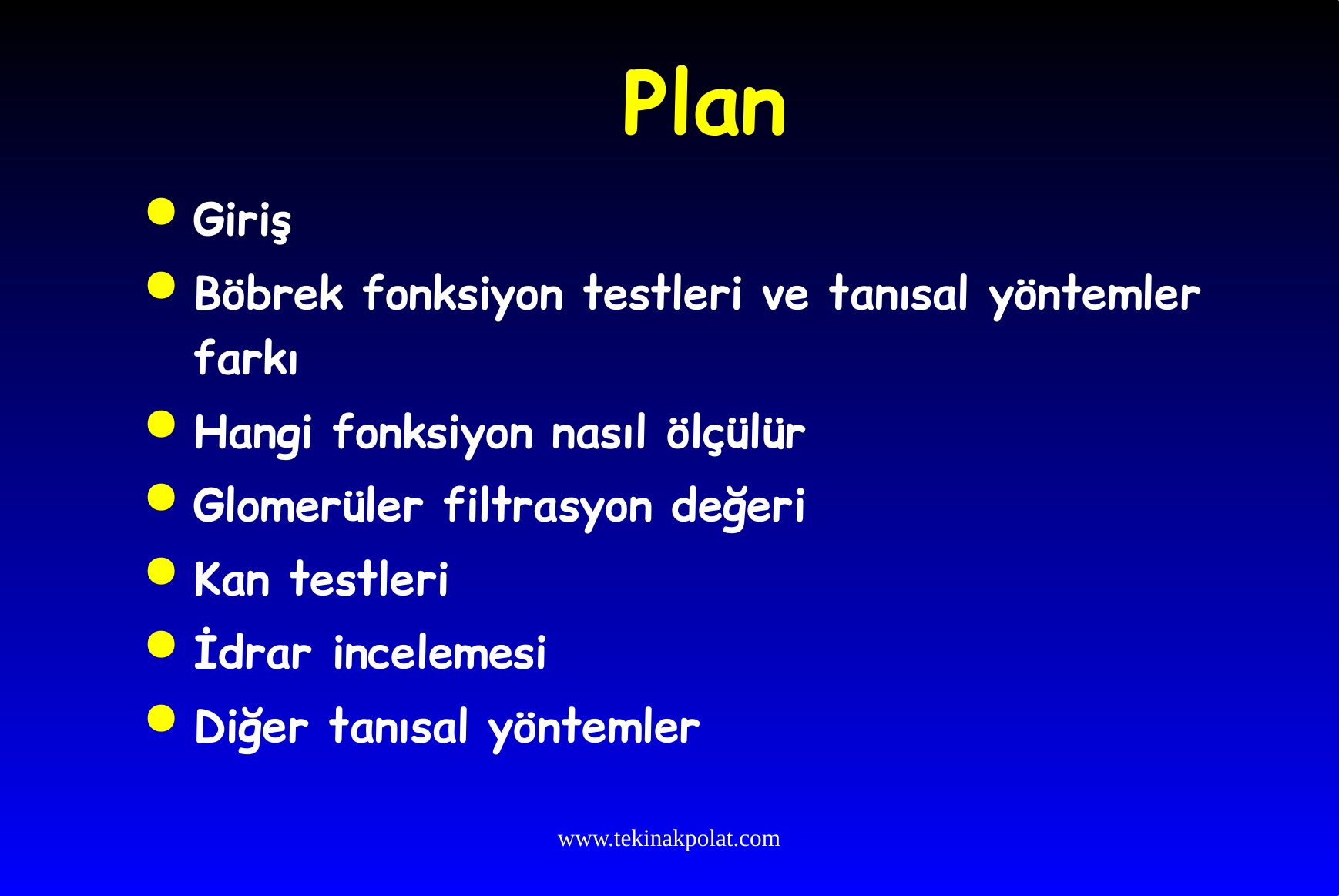

# Plan
Giriş
Böbrek fonksiyon testleri ve tanısal yöntemler farkı
Hangi fonksiyon nasıl ölçülür
Glomerüler filtrasyon değeri
Kan testleri
İdrar incelemesi
Diğer tanısal yöntemler
www.tekinakpolat.com